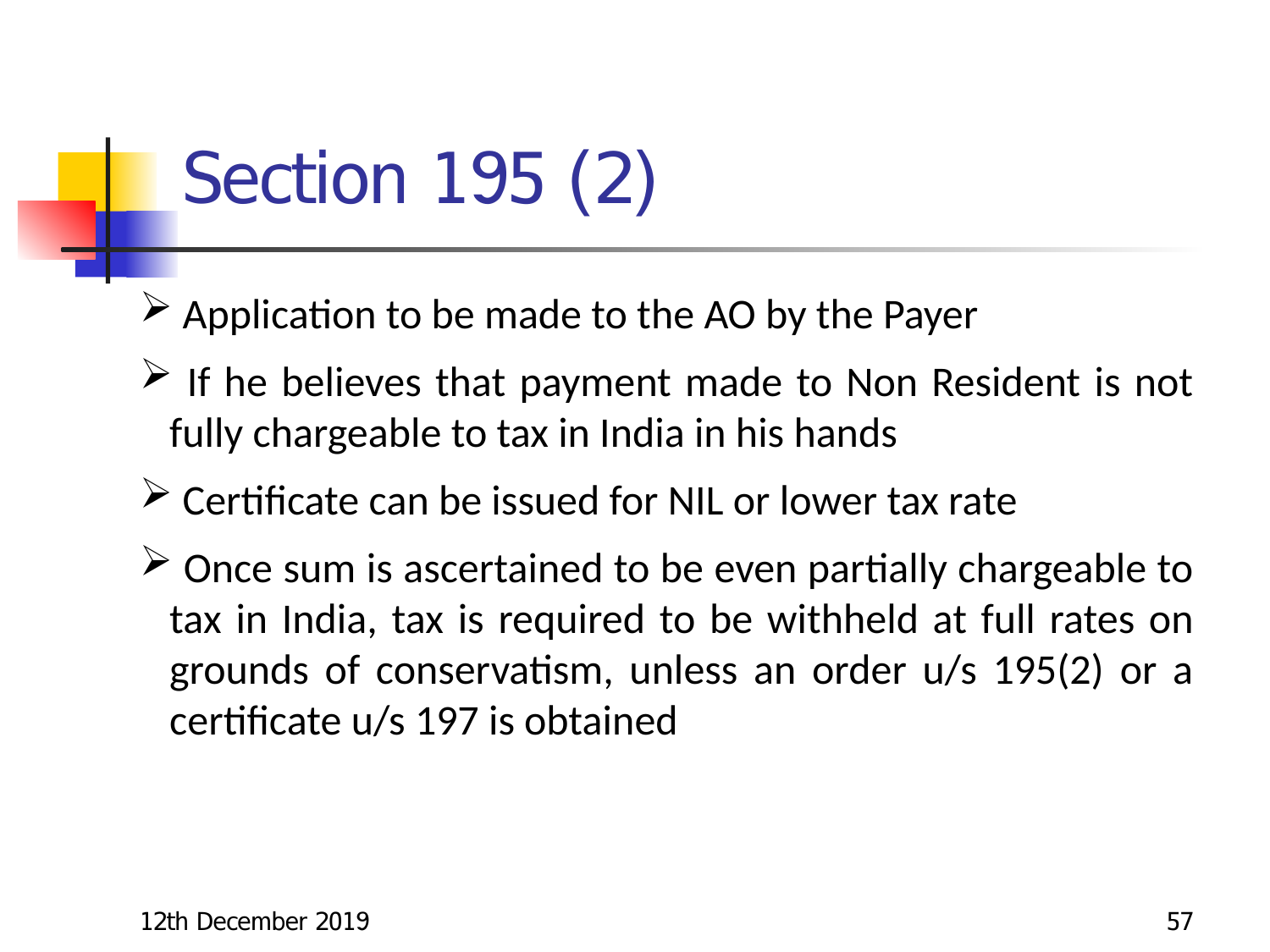

Section 195 (2)
 Application to be made to the AO by the Payer
 If he believes that payment made to Non Resident is not fully chargeable to tax in India in his hands
 Certificate can be issued for NIL or lower tax rate
 Once sum is ascertained to be even partially chargeable to tax in India, tax is required to be withheld at full rates on grounds of conservatism, unless an order u/s 195(2) or a certificate u/s 197 is obtained
12th December 2019
57